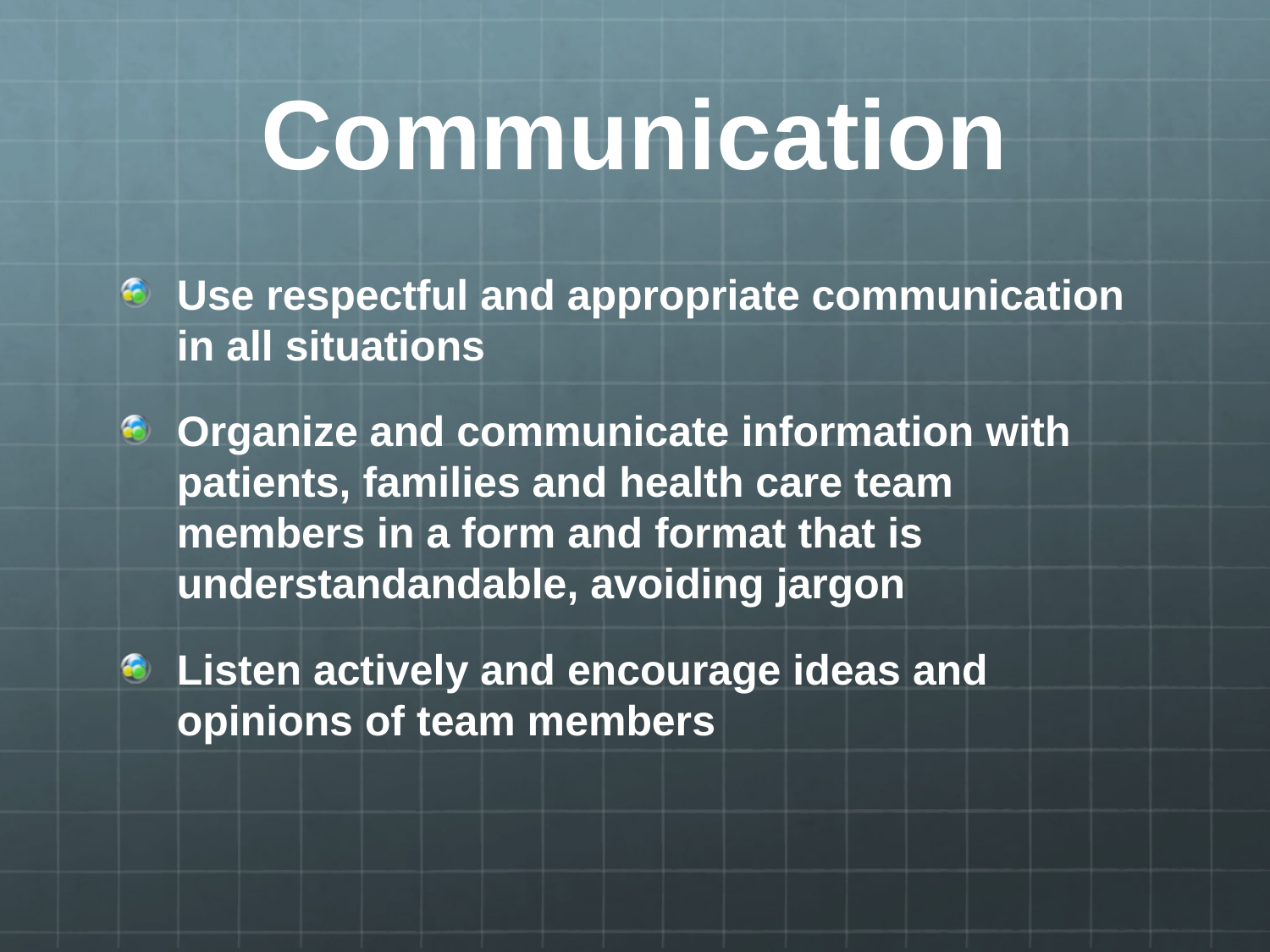

# Communication
Use respectful and appropriate communication in all situations
Organize and communicate information with patients, families and health care team members in a form and format that is understandandable, avoiding jargon
Listen actively and encourage ideas and opinions of team members